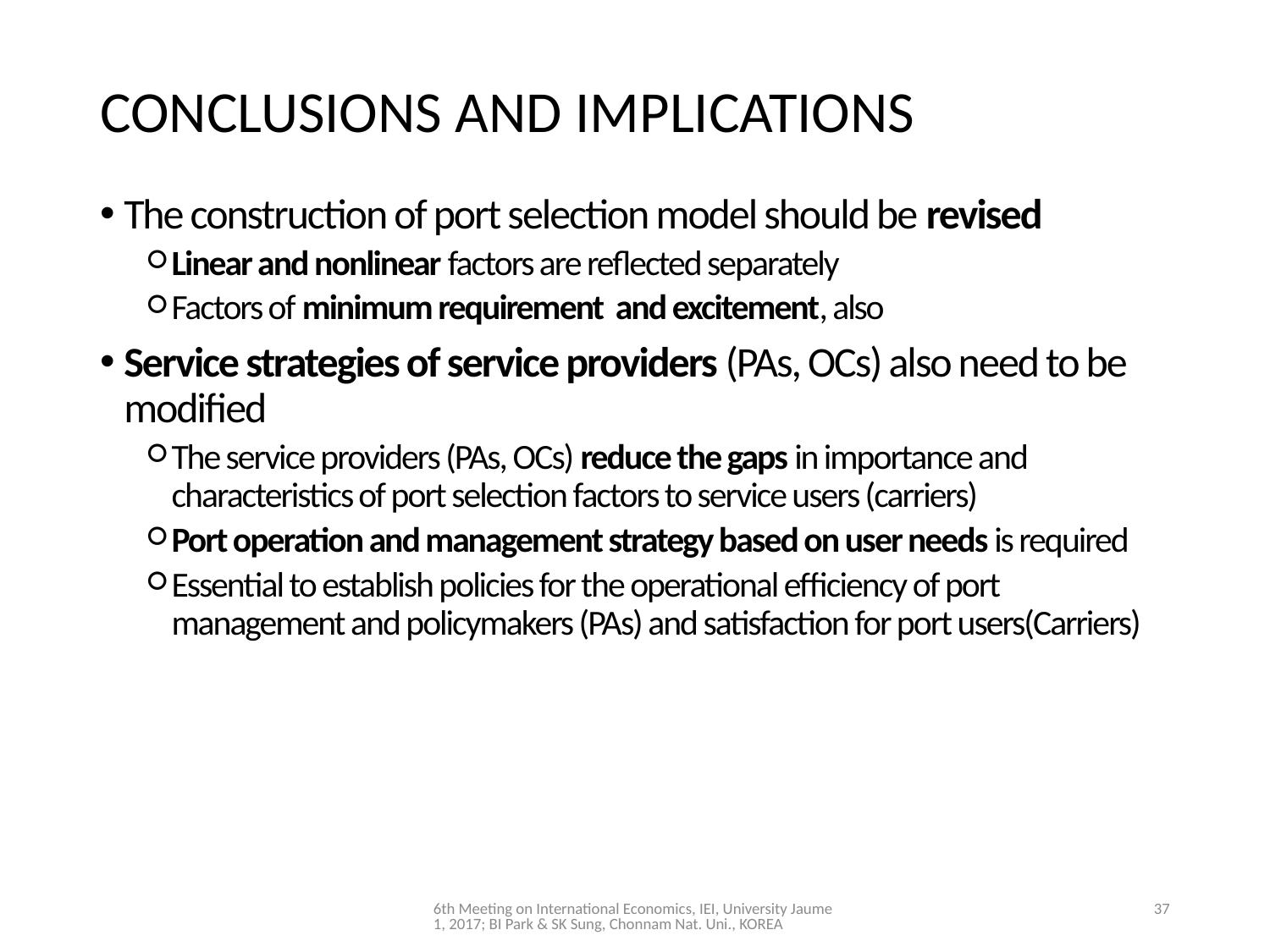

# CONCLUSIONS AND IMPLICATIONS
The construction of port selection model should be revised
Linear and nonlinear factors are reflected separately
Factors of minimum requirement  and excitement, also
Service strategies of service providers (PAs, OCs) also need to be modified
The service providers (PAs, OCs) reduce the gaps in importance and characteristics of port selection factors to service users (carriers)
Port operation and management strategy based on user needs is required
Essential to establish policies for the operational efficiency of port management and policymakers (PAs) and satisfaction for port users(Carriers)
6th Meeting on International Economics, IEI, University Jaume 1, 2017; BI Park & SK Sung, Chonnam Nat. Uni., KOREA
37